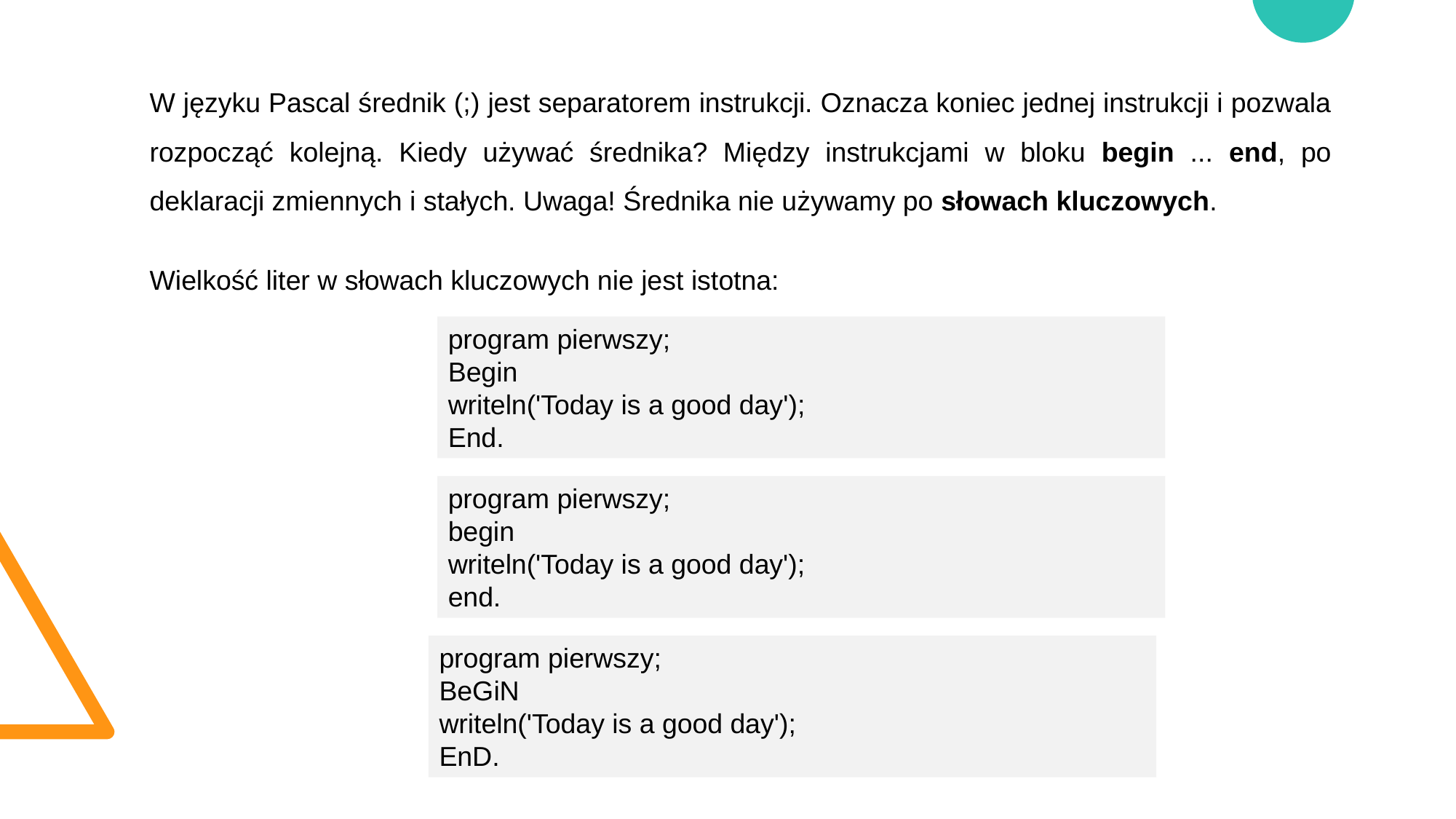

W języku Pascal średnik (;) jest separatorem instrukcji. Oznacza koniec jednej instrukcji i pozwala rozpocząć kolejną. Kiedy używać średnika? Między instrukcjami w bloku begin ... end, po deklaracji zmiennych i stałych. Uwaga! Średnika nie używamy po słowach kluczowych.
Wielkość liter w słowach kluczowych nie jest istotna:
program pierwszy;
Begin
writeln('Today is a good day');
End.
program pierwszy;
begin
writeln('Today is a good day');
end.
program pierwszy;
BeGiN
writeln('Today is a good day');
EnD.